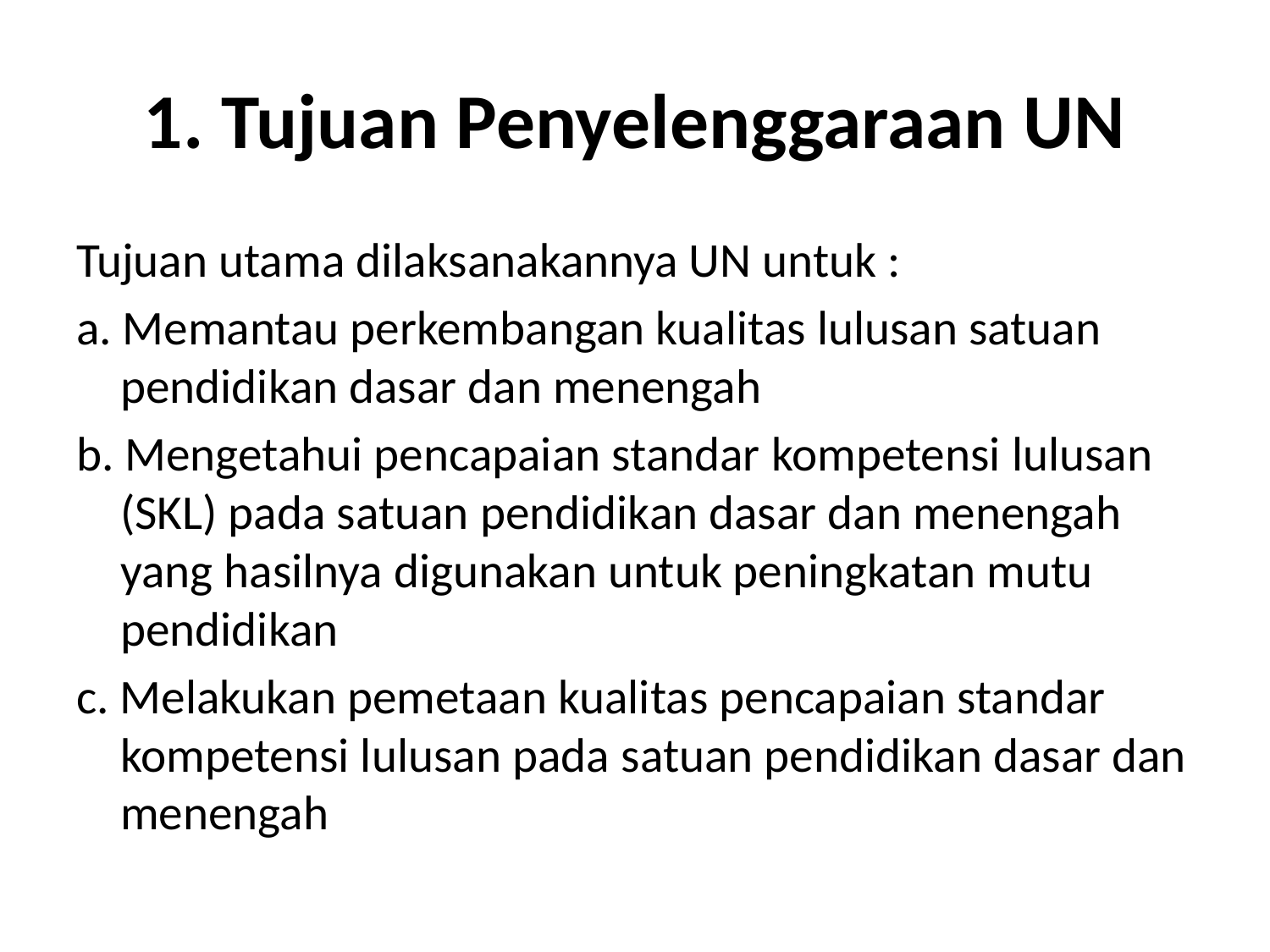

# 1. Tujuan Penyelenggaraan UN
Tujuan utama dilaksanakannya UN untuk :
a. Memantau perkembangan kualitas lulusan satuan pendidikan dasar dan menengah
b. Mengetahui pencapaian standar kompetensi lulusan (SKL) pada satuan pendidikan dasar dan menengah yang hasilnya digunakan untuk peningkatan mutu pendidikan
c. Melakukan pemetaan kualitas pencapaian standar kompetensi lulusan pada satuan pendidikan dasar dan menengah